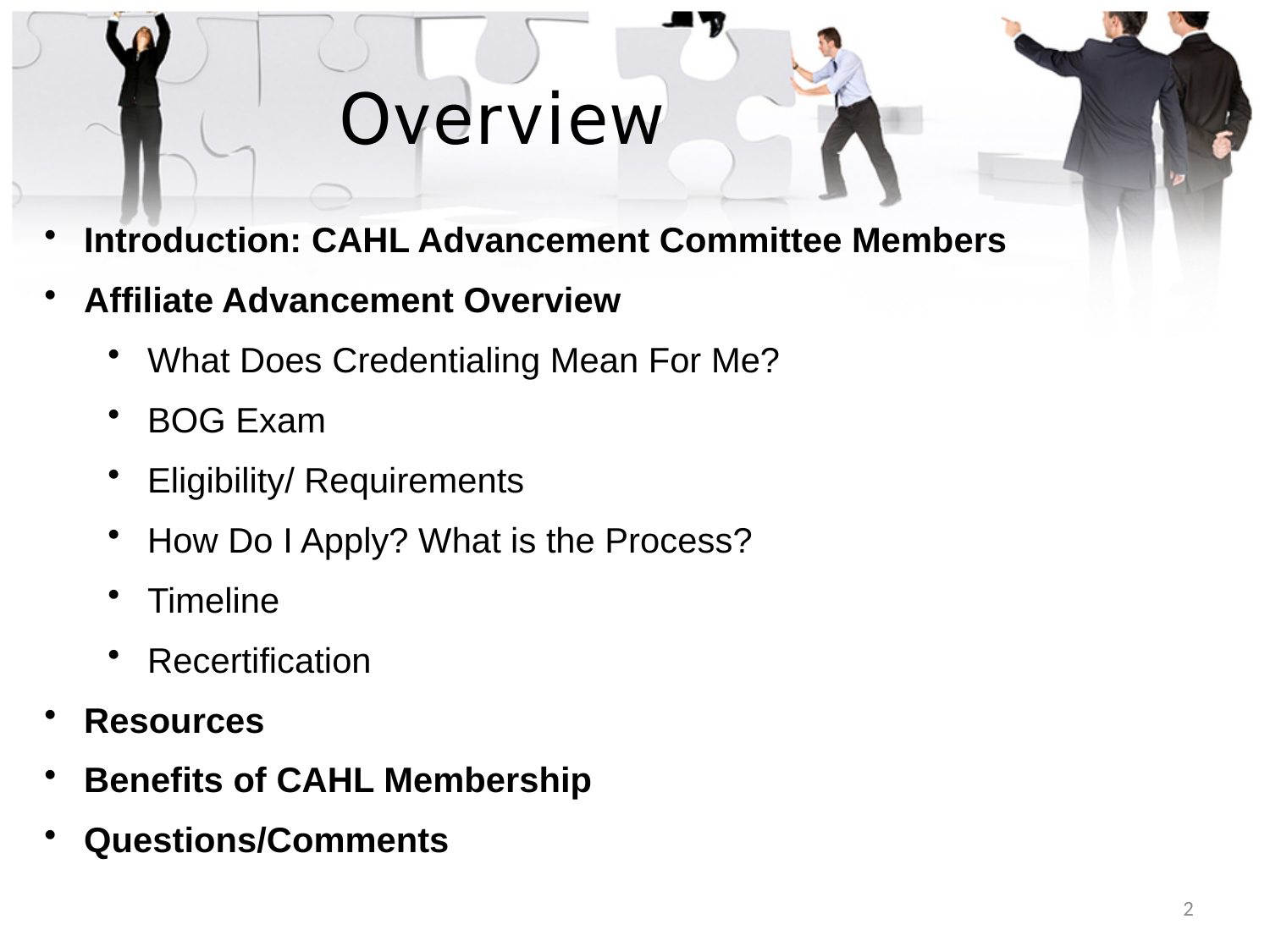

# Overview
 Introduction: CAHL Advancement Committee Members
 Affiliate Advancement Overview
What Does Credentialing Mean For Me?
BOG Exam
Eligibility/ Requirements
How Do I Apply? What is the Process?
Timeline
Recertification
 Resources
 Benefits of CAHL Membership
 Questions/Comments
2